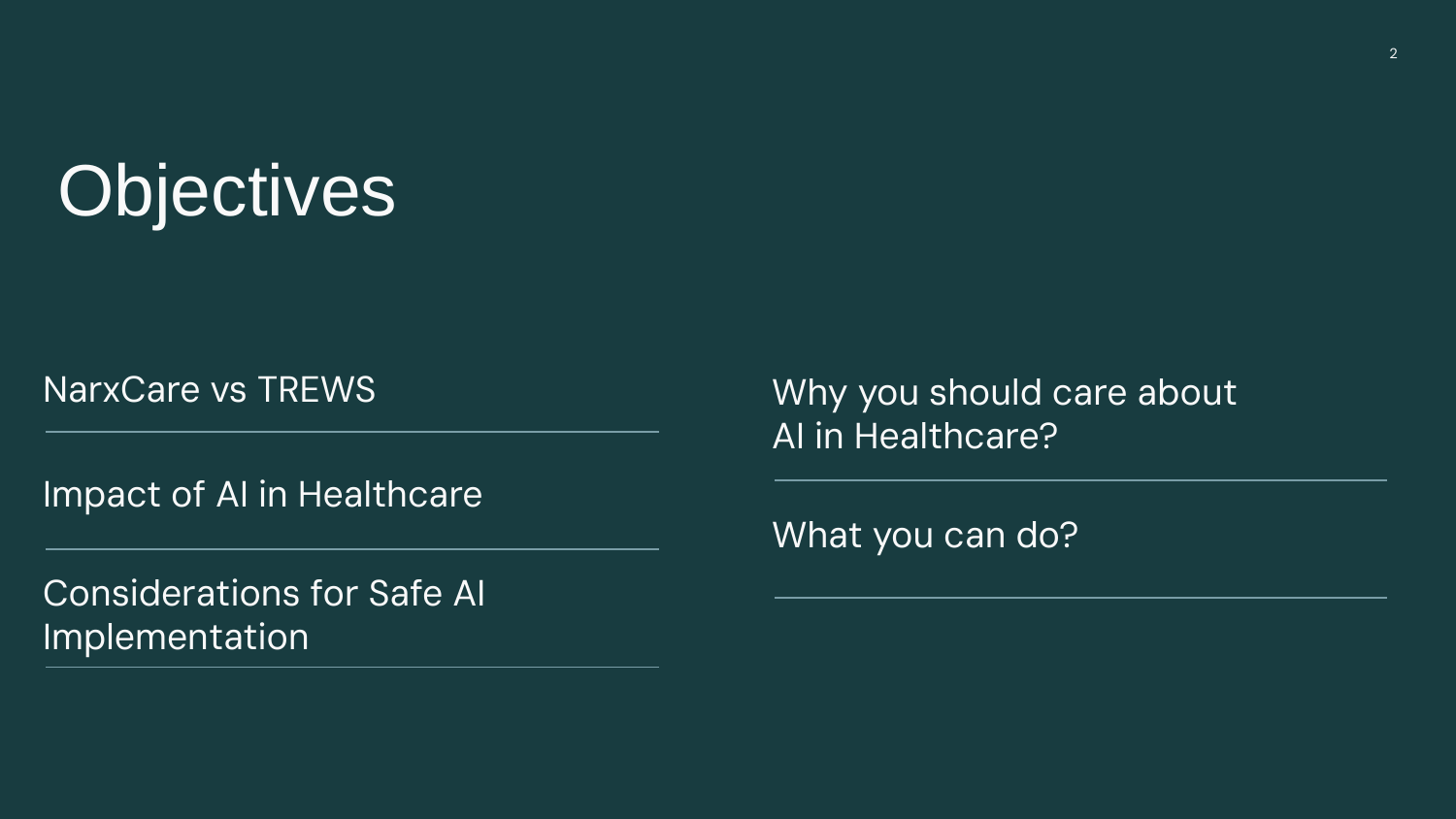

2
# Objectives

NarxCare vs TREWS
Why you should care about AI in Healthcare?

Impact of AI in Healthcare

What you can do?

Considerations for Safe AI Implementation